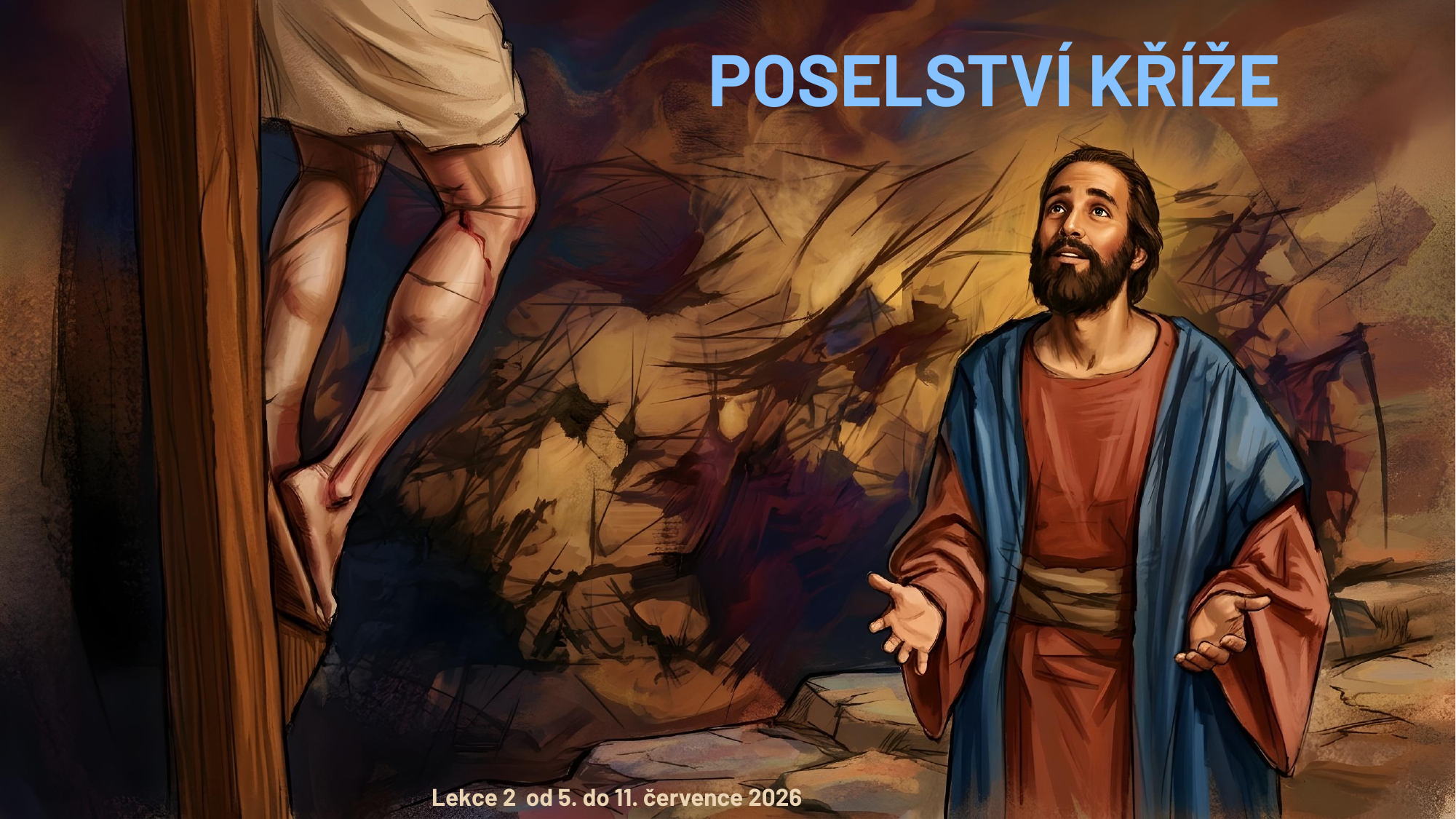

POSELSTVÍ KŘÍŽE
Lekce 2  od 5. do 11. července 2026